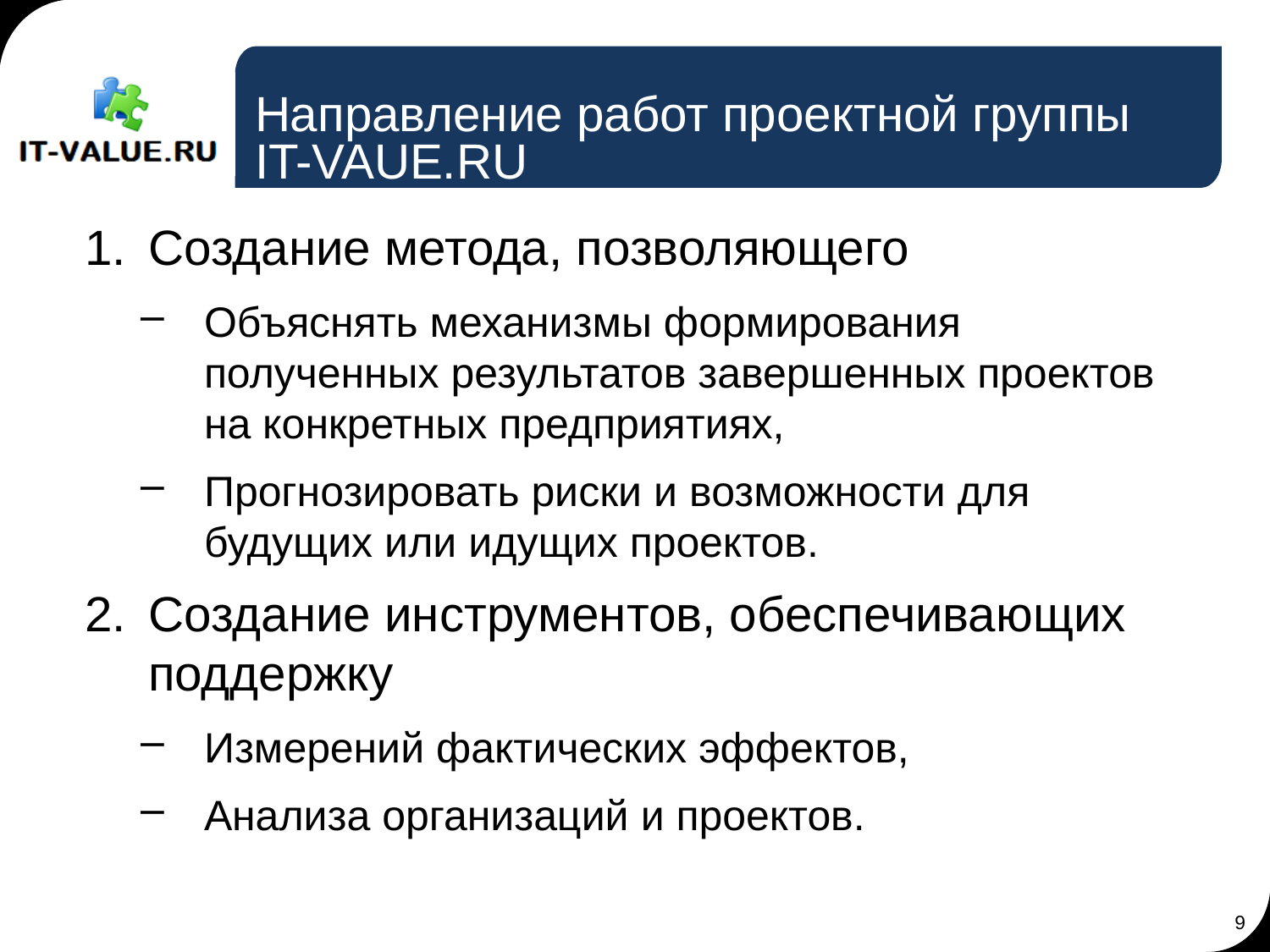

# Направление работ проектной группы IT-VAUE.RU
Создание метода, позволяющего
Объяснять механизмы формирования полученных результатов завершенных проектов на конкретных предприятиях,
Прогнозировать риски и возможности для будущих или идущих проектов.
Создание инструментов, обеспечивающих поддержку
Измерений фактических эффектов,
Анализа организаций и проектов.
9